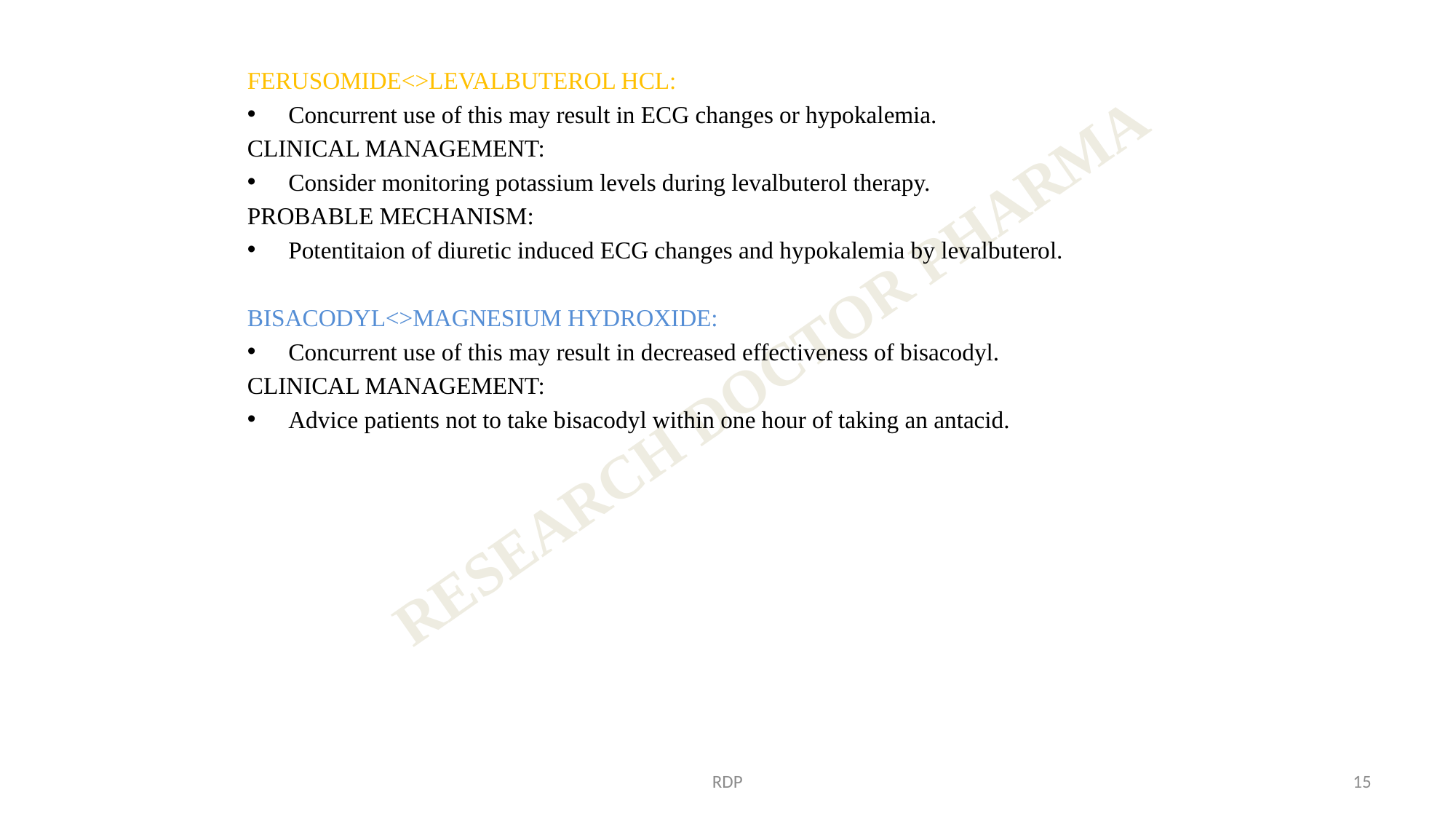

FERUSOMIDE<>LEVALBUTEROL HCL:
Concurrent use of this may result in ECG changes or hypokalemia.
CLINICAL MANAGEMENT:
Consider monitoring potassium levels during levalbuterol therapy.
PROBABLE MECHANISM:
Potentitaion of diuretic induced ECG changes and hypokalemia by levalbuterol.

BISACODYL<>MAGNESIUM HYDROXIDE:
Concurrent use of this may result in decreased effectiveness of bisacodyl.
CLINICAL MANAGEMENT:
Advice patients not to take bisacodyl within one hour of taking an antacid.

RDP
15